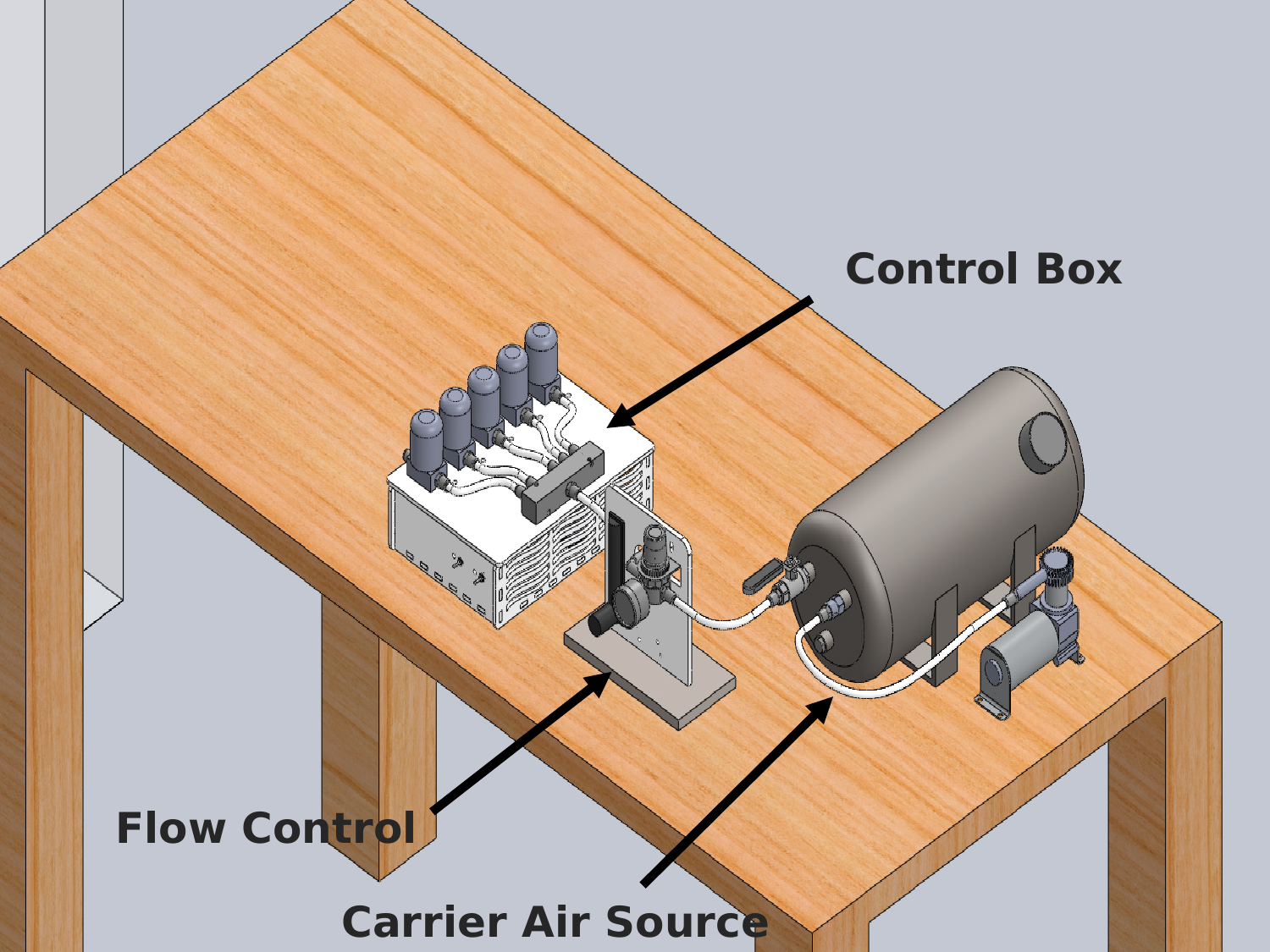

# Control Box
Flow Control
Carrier Air Source